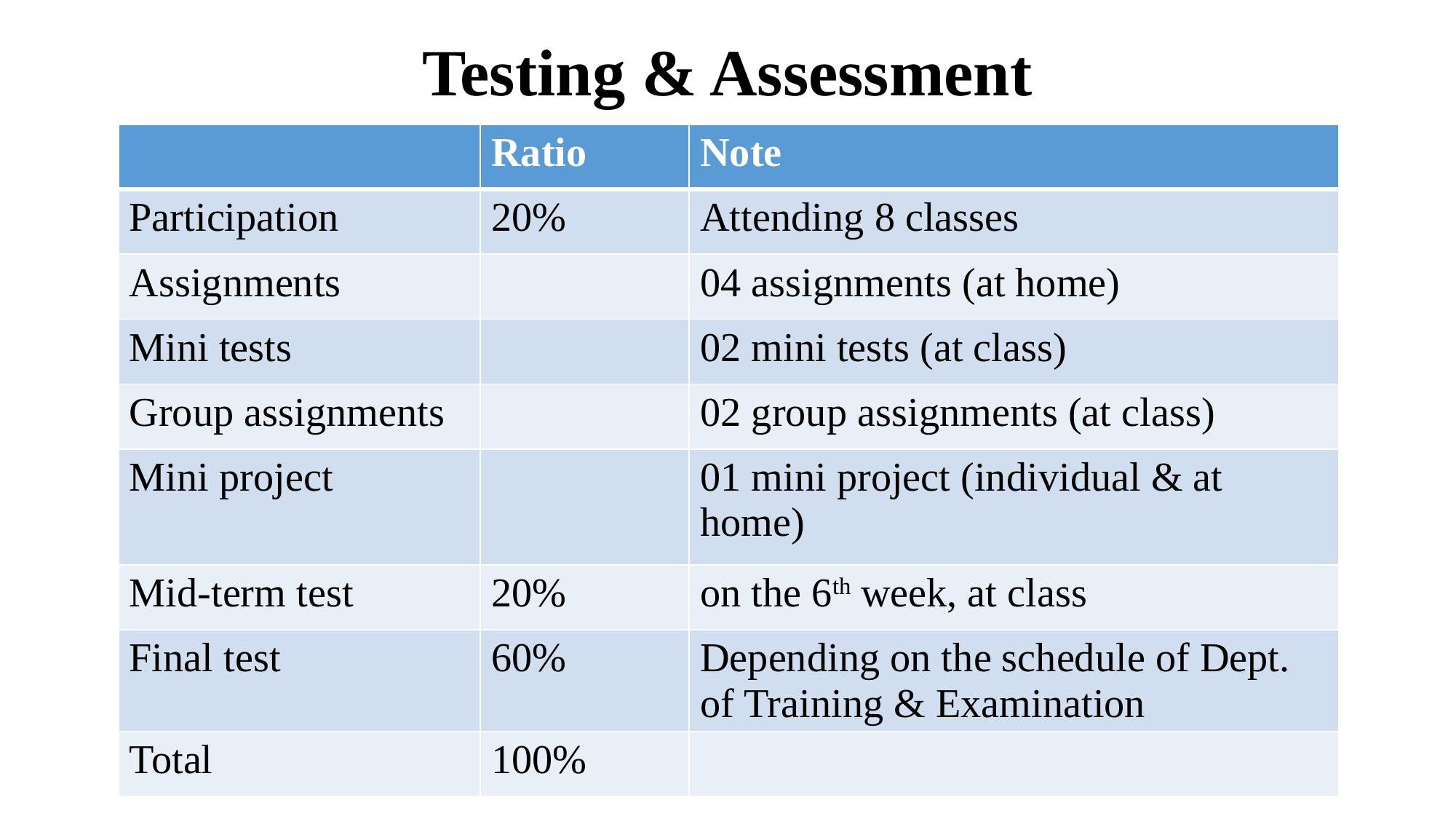

# Testing & Assessment
|  | Ratio | Note |
| --- | --- | --- |
| Participation | 20% | Attending 8 classes |
| Assignments |  | 04 assignments (at home) |
| Mini tests |  | 02 mini tests (at class) |
| Group assignments |  | 02 group assignments (at class) |
| Mini project |  | 01 mini project (individual & at home) |
| Mid-term test | 20% | on the 6th week, at class |
| Final test | 60% | Depending on the schedule of Dept. of Training & Examination |
| Total | 100% |  |